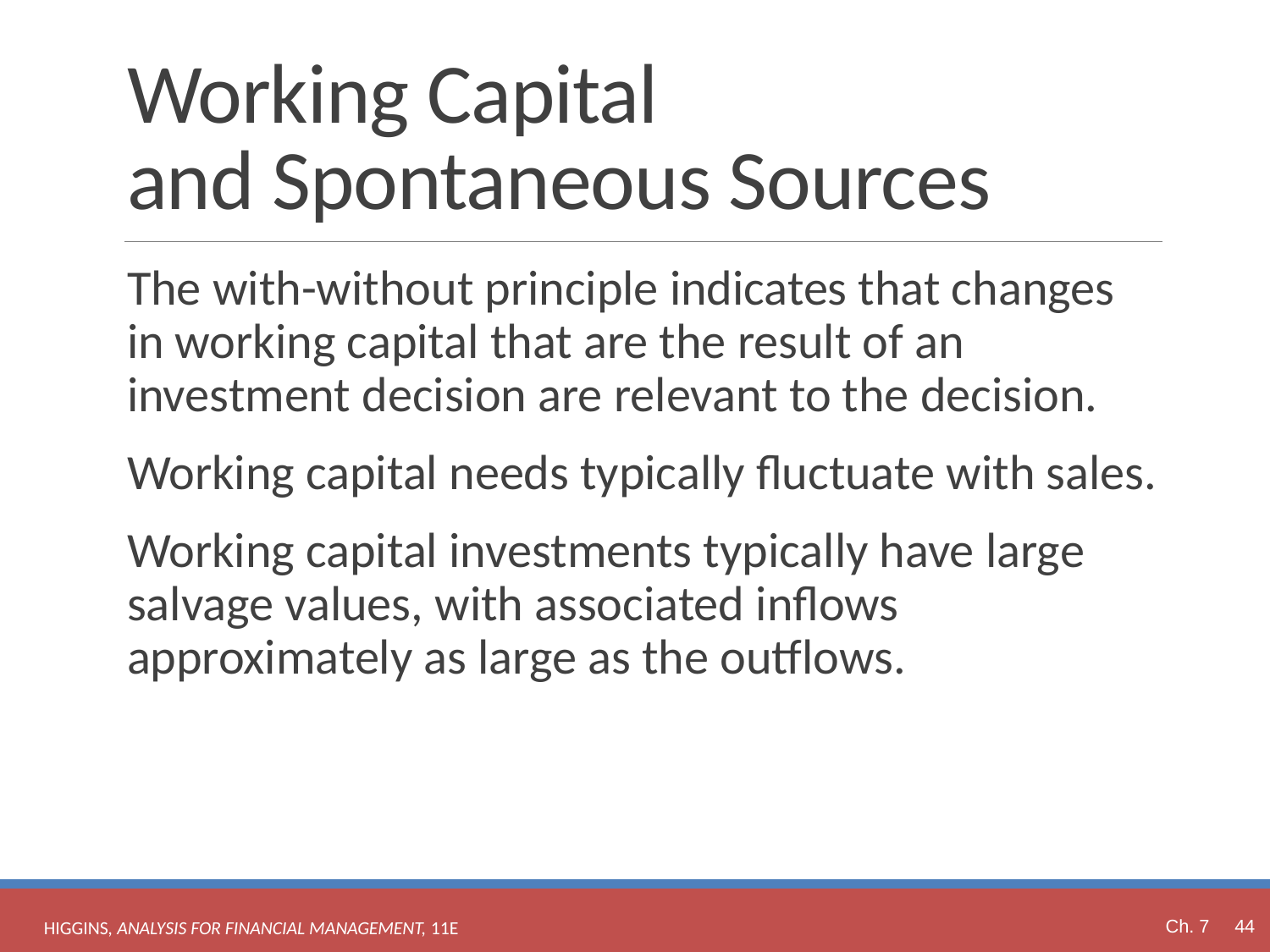

# Working Capital and Spontaneous Sources
The with-without principle indicates that changes in working capital that are the result of an investment decision are relevant to the decision.
Working capital needs typically fluctuate with sales.
Working capital investments typically have large salvage values, with associated inflows approximately as large as the outflows.
Ch. 7     44